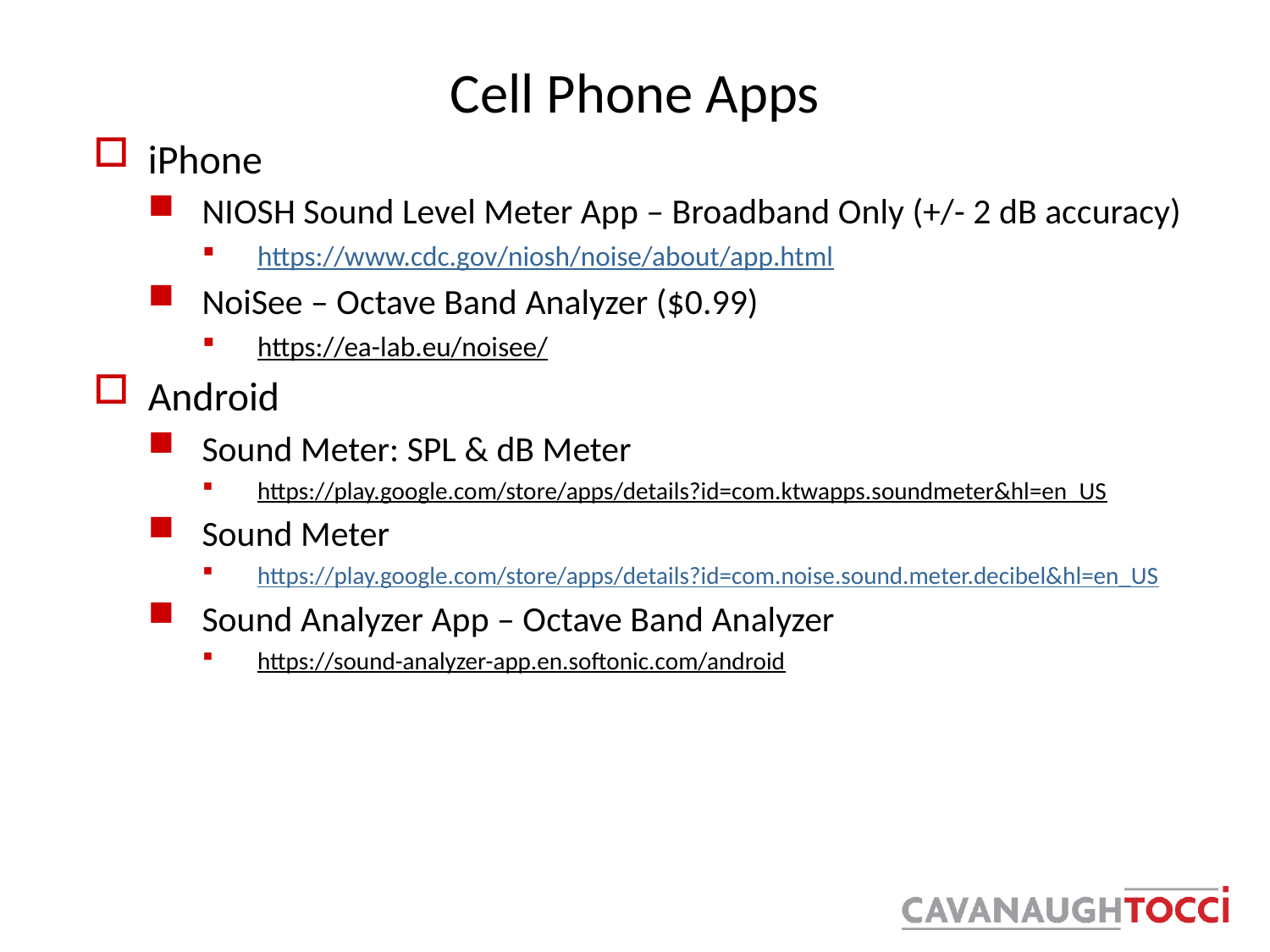

# Cell Phone Apps
iPhone
NIOSH Sound Level Meter App – Broadband Only (+/- 2 dB accuracy)
https://www.cdc.gov/niosh/noise/about/app.html
NoiSee – Octave Band Analyzer ($0.99)
https://ea-lab.eu/noisee/
Android
Sound Meter: SPL & dB Meter
https://play.google.com/store/apps/details?id=com.ktwapps.soundmeter&hl=en_US
Sound Meter
https://play.google.com/store/apps/details?id=com.noise.sound.meter.decibel&hl=en_US
Sound Analyzer App – Octave Band Analyzer
https://sound-analyzer-app.en.softonic.com/android